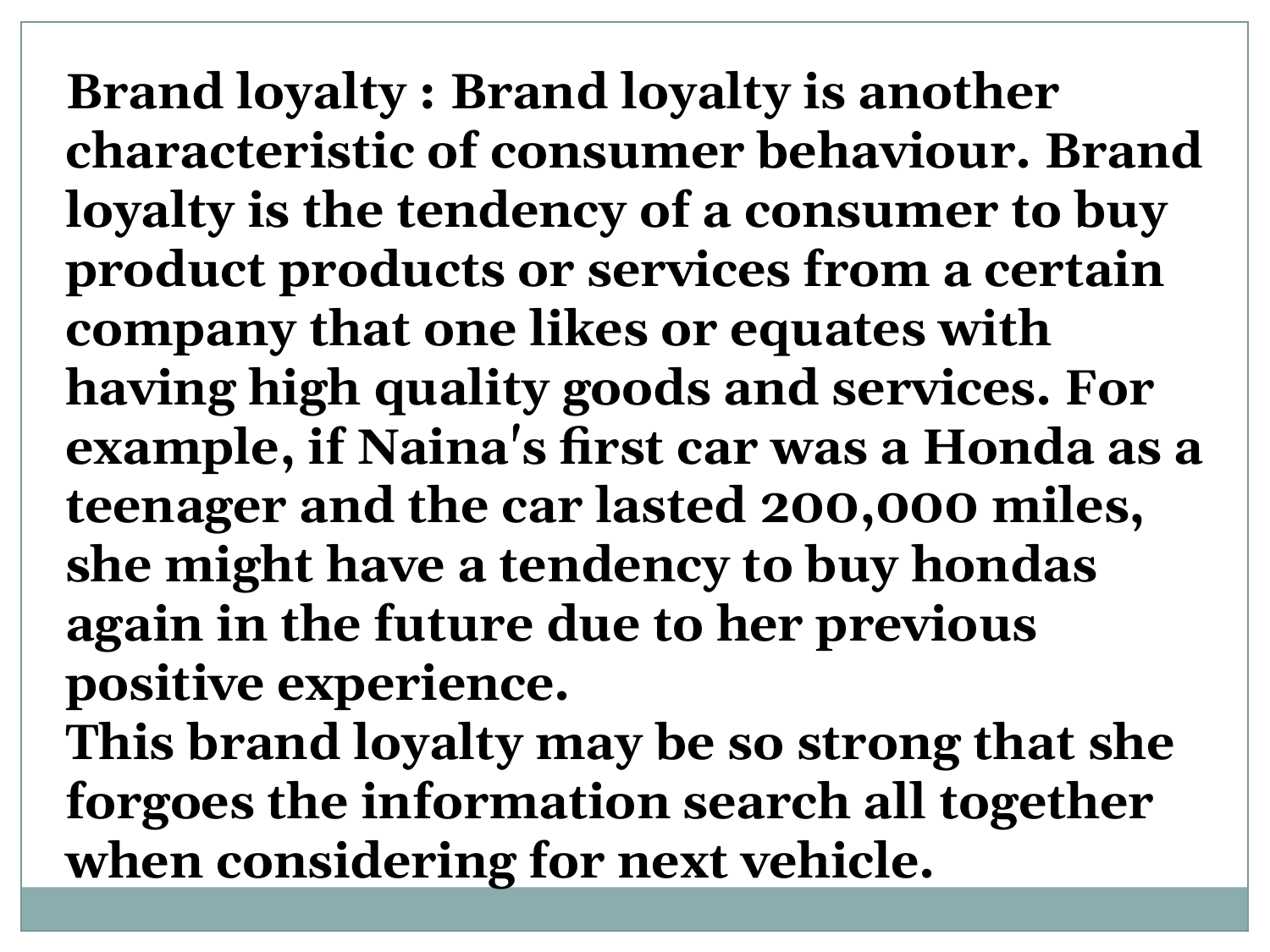

Brand loyalty : Brand loyalty is another characteristic of consumer behaviour. Brand loyalty is the tendency of a consumer to buy product products or services from a certain company that one likes or equates with having high quality goods and services. For example, if Naina's first car was a Honda as a teenager and the car lasted 200,000 miles, she might have a tendency to buy hondas again in the future due to her previous positive experience.
This brand loyalty may be so strong that she forgoes the information search all together when considering for next vehicle.